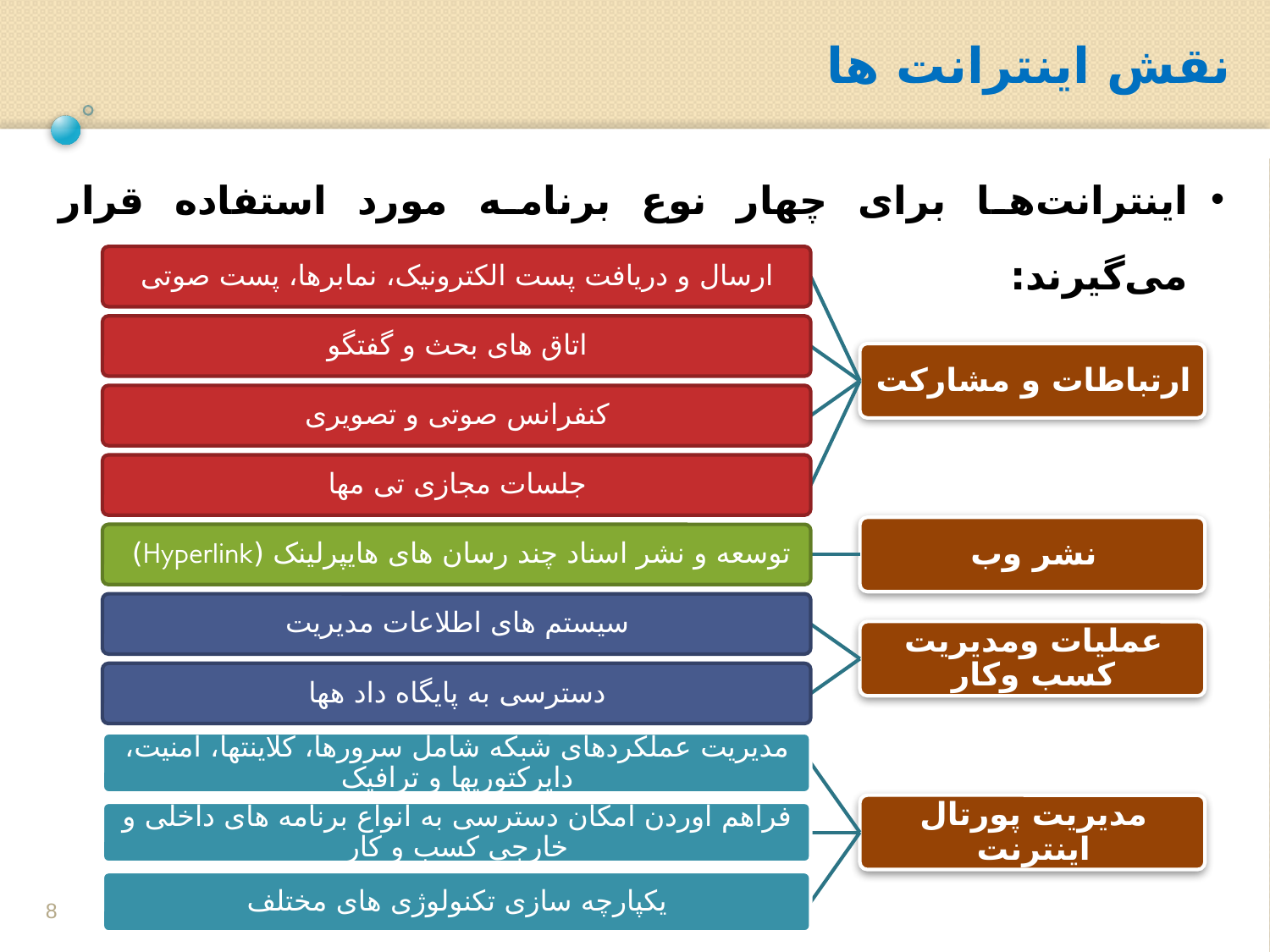

نقش اینترانت ها
اینترانت‌ها برای چهار نوع برنامه مورد استفاده قرار می‌گیرند:
ارتباطات و مشارکت

ارسال و دریافت پست الکترونیک، نمابرها، پست صوتی

اتاق های بحث و گفتگو

کنفرانس صوتی و تصویری

جلسات مجازی تی مها
نشر وب

توسعه و نشر اسناد چند رسان های هایپرلینک (Hyperlink)
عملیات ومدیریت کسب وکار

سیستم های اطلاعات مدیریت

دسترسی به پایگاه داد هها
مدیریت پورتال اینترنت

مدیریت عملکردهای شبکه شامل سرورها، کلاینتها، امنیت، دایرکتوریها و ترافیک

فراهم آوردن امکان دسترسی به انواع برنامه های داخلی و خارجی کسب و کار

یکپارچه سازی تکنولوژی های مختلف
8